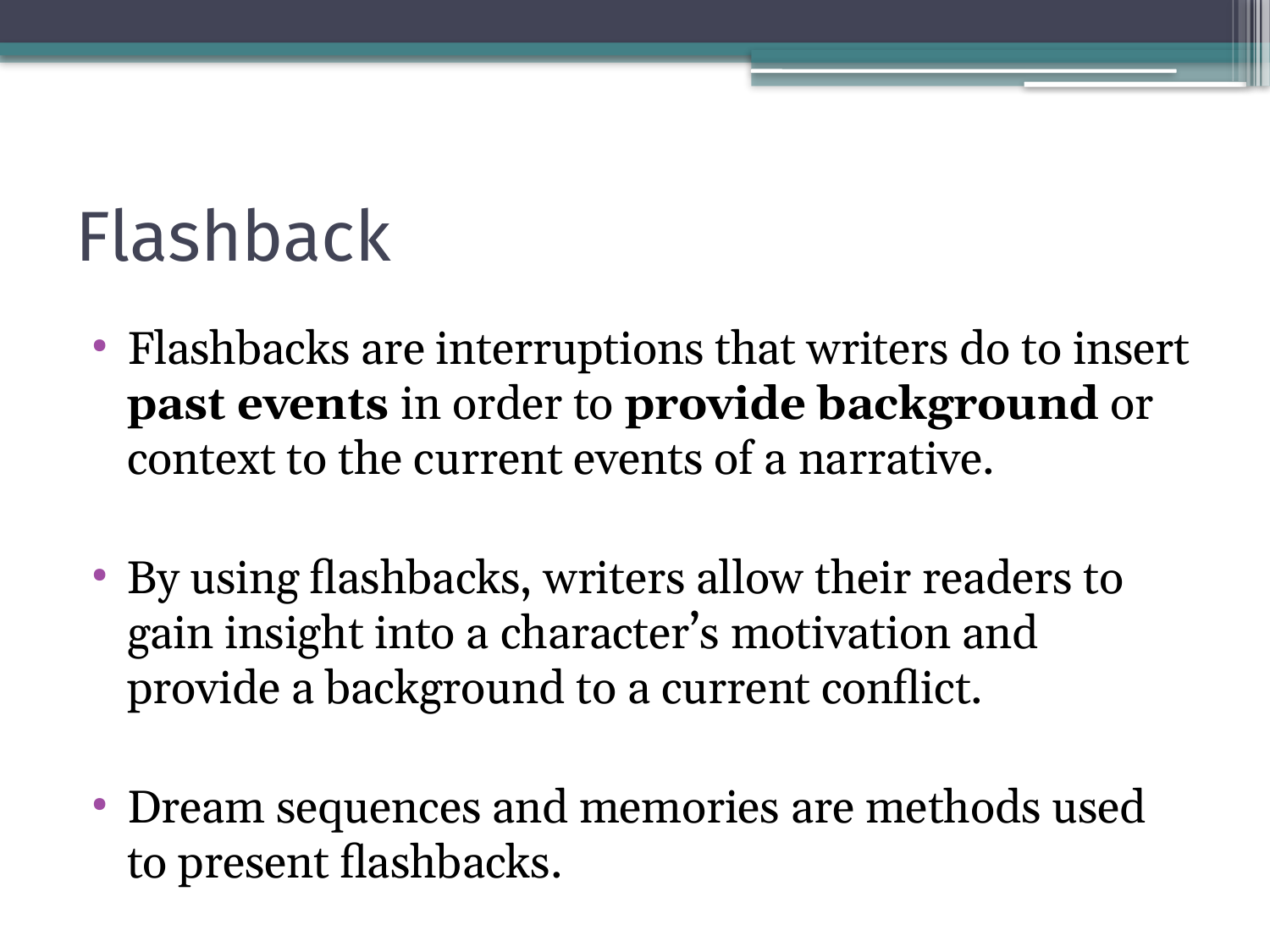

# Flashback
Flashbacks are interruptions that writers do to insert past events in order to provide background or context to the current events of a narrative.

By using flashbacks, writers allow their readers to gain insight into a character’s motivation and provide a background to a current conflict.

Dream sequences and memories are methods used to present flashbacks.